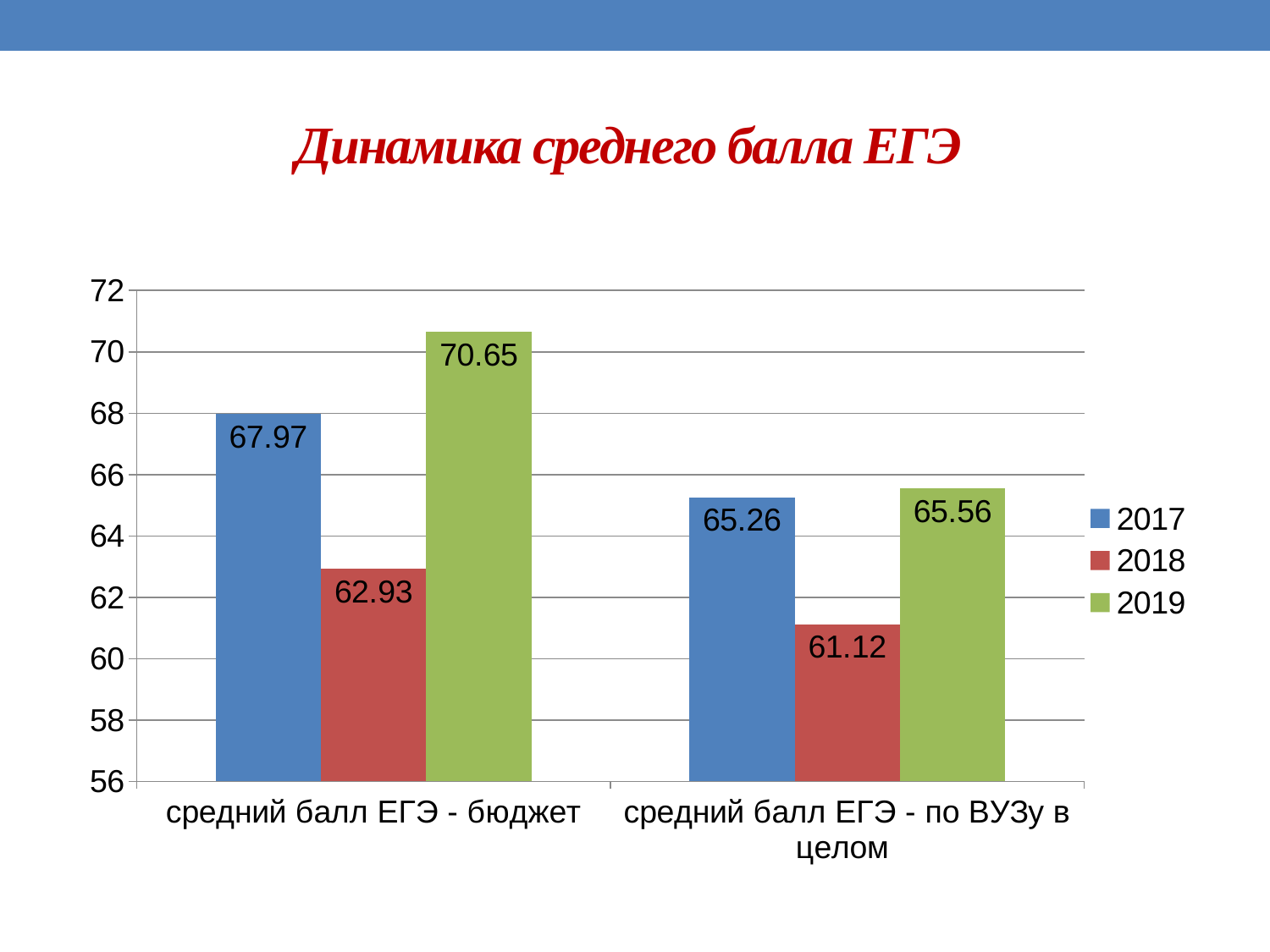

# Динамика среднего балла ЕГЭ

### Chart

| Category | 2017 | 2018 | 2019 |
|---|---|---|---|
| средний балл ЕГЭ - бюджет | 67.97 | 62.93 | 70.65 |
| средний балл ЕГЭ - по ВУЗу в целом  | 65.26 | 61.12 | 65.56 |